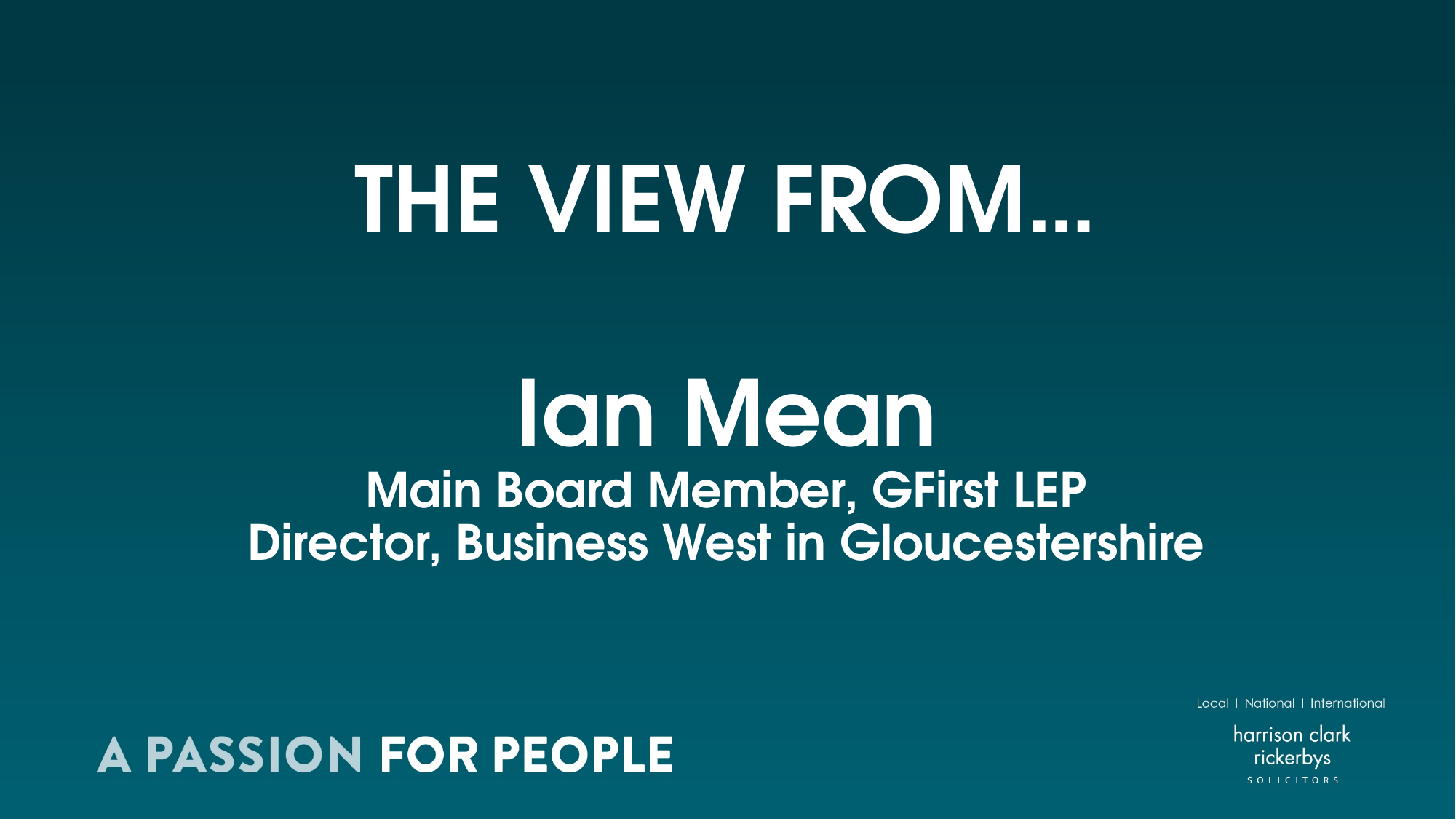

THE VIEW FROM…
Ian Mean
Main Board Member, GFirst LEP
Director, Business West in Gloucestershire